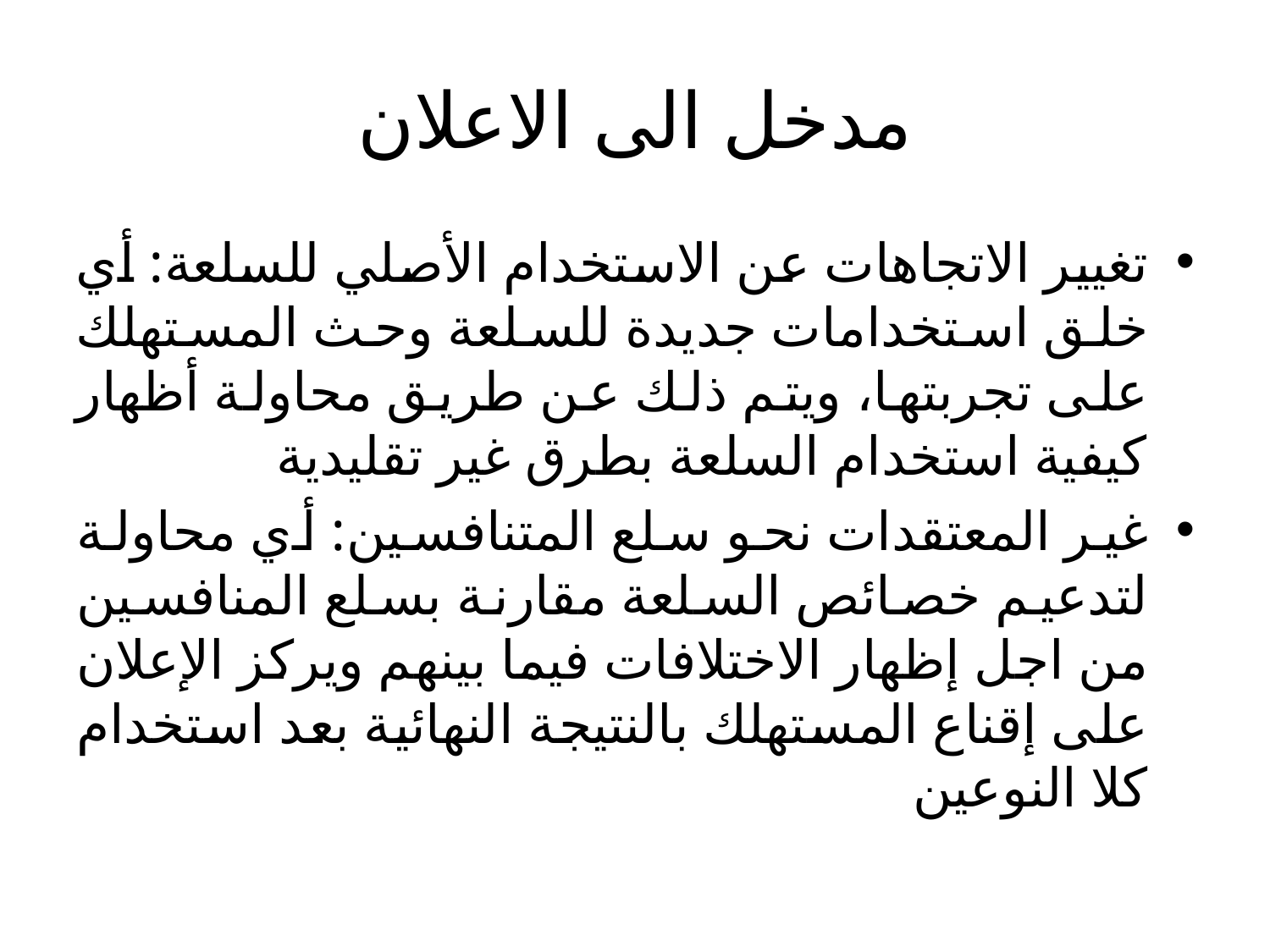

# مدخل الى الاعلان
تغيير الاتجاهات عن الاستخدام الأصلي للسلعة: أي خلق استخدامات جديدة للسلعة وحث المستهلك على تجربتها، ويتم ذلك عن طريق محاولة أظهار كيفية استخدام السلعة بطرق غير تقليدية
غير المعتقدات نحو سلع المتنافسين: أي محاولة لتدعيم خصائص السلعة مقارنة بسلع المنافسين من اجل إظهار الاختلافات فيما بينهم ويركز الإعلان على إقناع المستهلك بالنتيجة النهائية بعد استخدام كلا النوعين